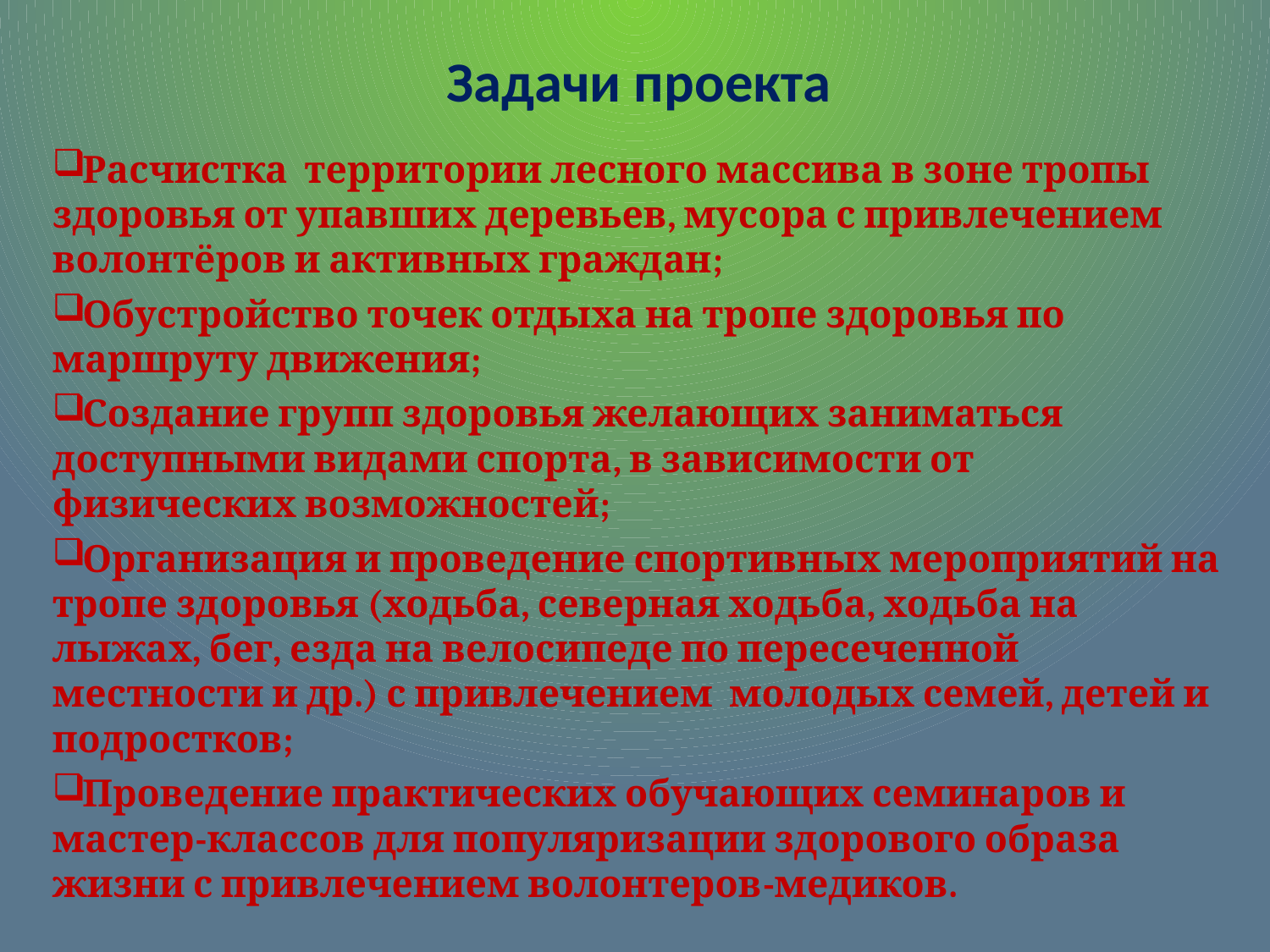

Задачи проекта
Расчистка  территории лесного массива в зоне тропы здоровья от упавших деревьев, мусора с привлечением волонтёров и активных граждан;
Обустройство точек отдыха на тропе здоровья по маршруту движения;
Создание групп здоровья желающих заниматься доступными видами спорта, в зависимости от физических возможностей;
Организация и проведение спортивных мероприятий на тропе здоровья (ходьба, северная ходьба, ходьба на лыжах, бег, езда на велосипеде по пересеченной местности и др.) с привлечением  молодых семей, детей и подростков;
Проведение практических обучающих семинаров и мастер-классов для популяризации здорового образа жизни с привлечением волонтеров-медиков.